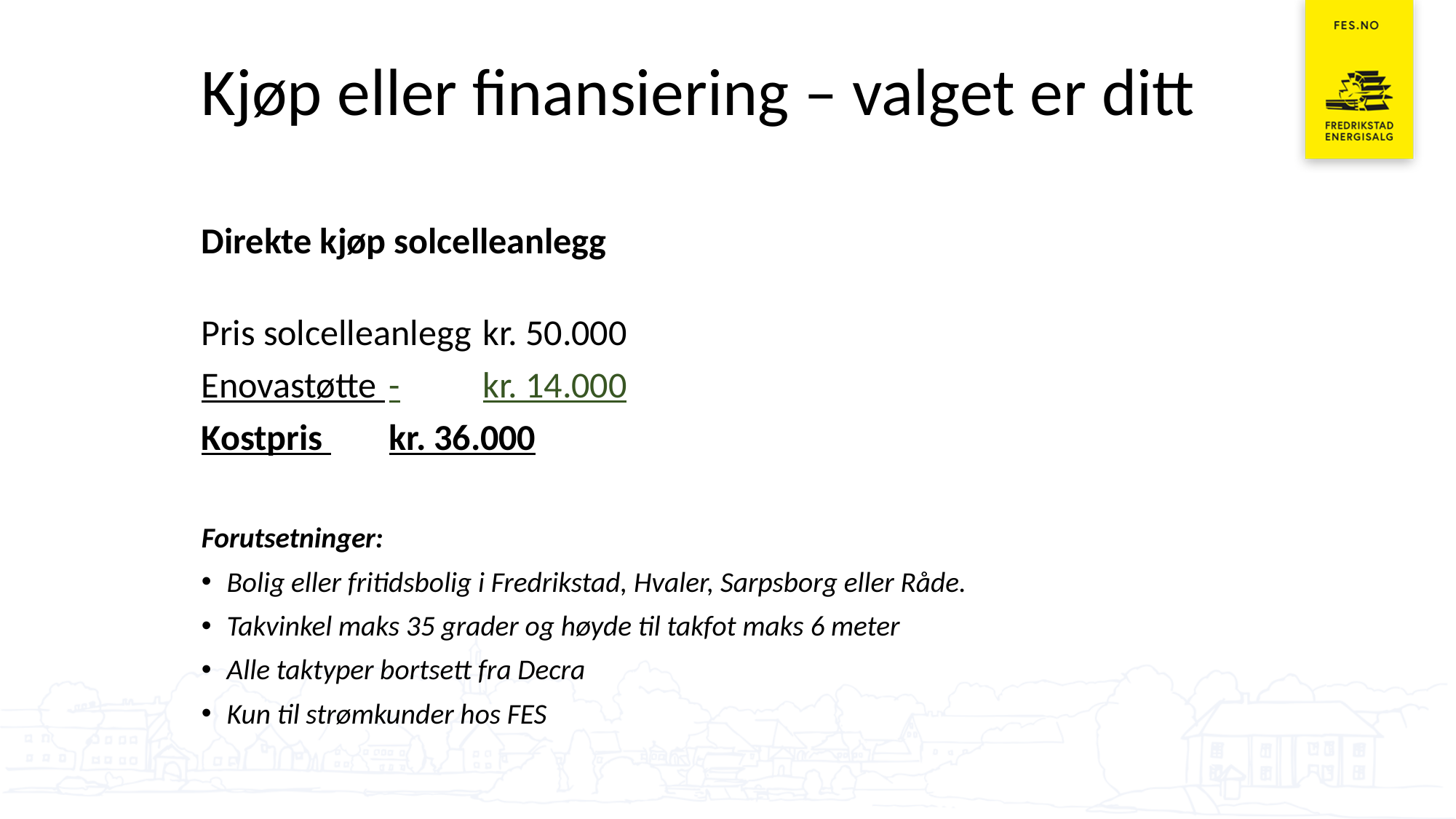

# Kjøp eller finansiering – valget er ditt
Direkte kjøp solcelleanlegg
Pris solcelleanlegg		kr. 50.000
Enovastøtte 		-	kr. 14.000
Kostpris 			kr. 36.000

Forutsetninger:
Bolig eller fritidsbolig i Fredrikstad, Hvaler, Sarpsborg eller Råde.
Takvinkel maks 35 grader og høyde til takfot maks 6 meter
Alle taktyper bortsett fra Decra
Kun til strømkunder hos FES